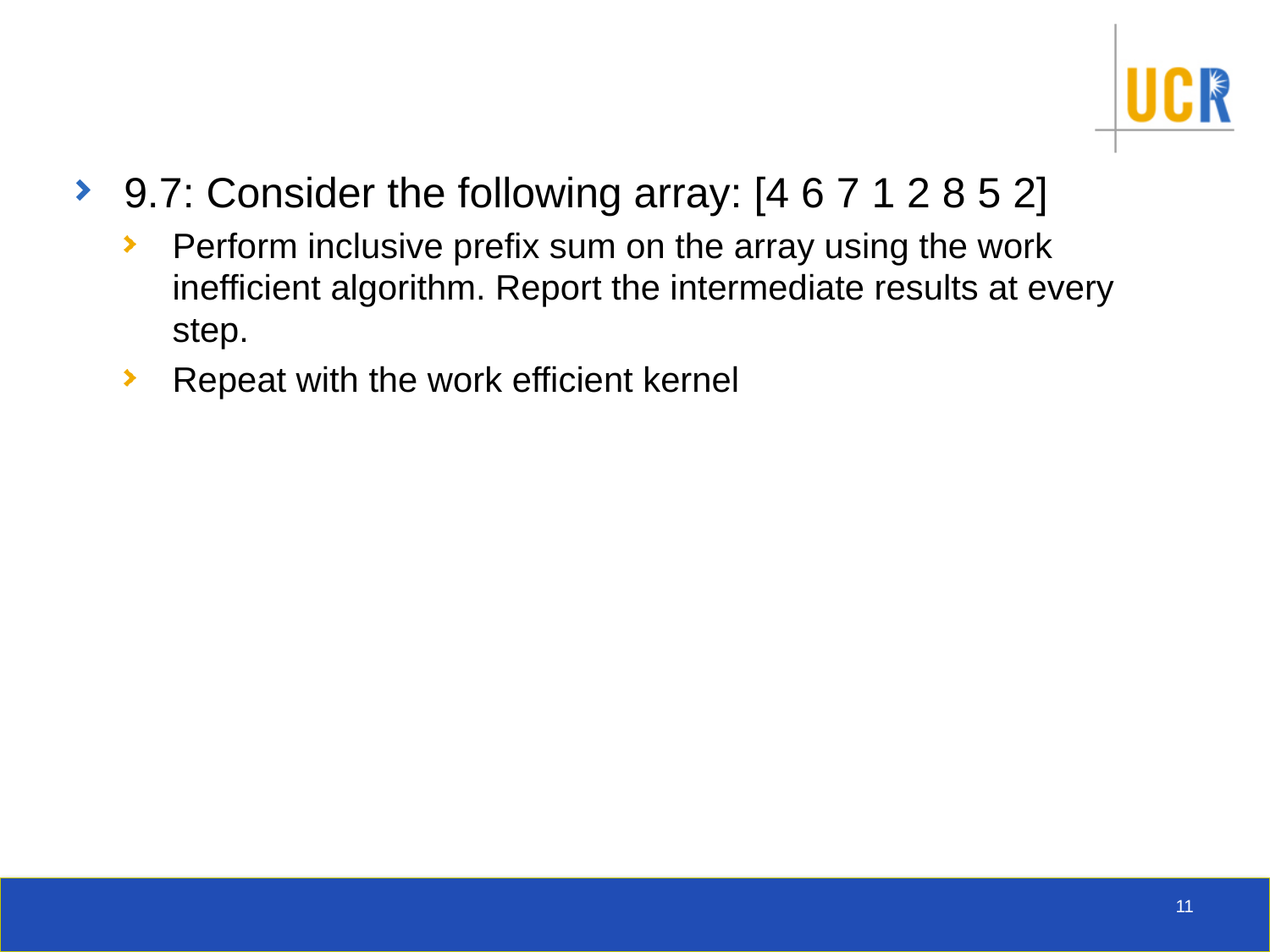

#
9.7: Consider the following array: [4 6 7 1 2 8 5 2]
Perform inclusive prefix sum on the array using the work inefficient algorithm. Report the intermediate results at every step.
Repeat with the work efficient kernel

11